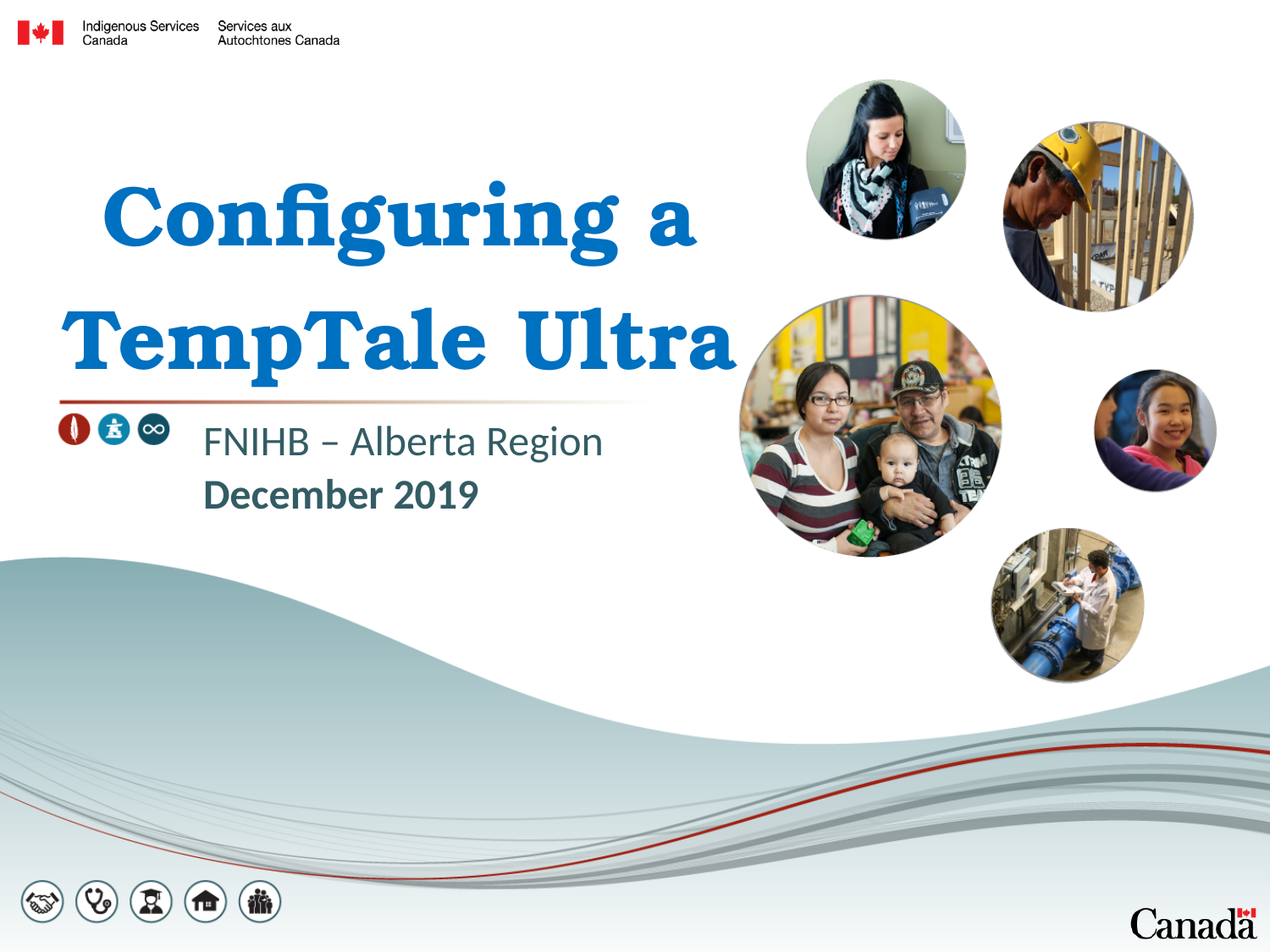

Configuring a
TempTale Ultra
FNIHB – Alberta Region
December 2019